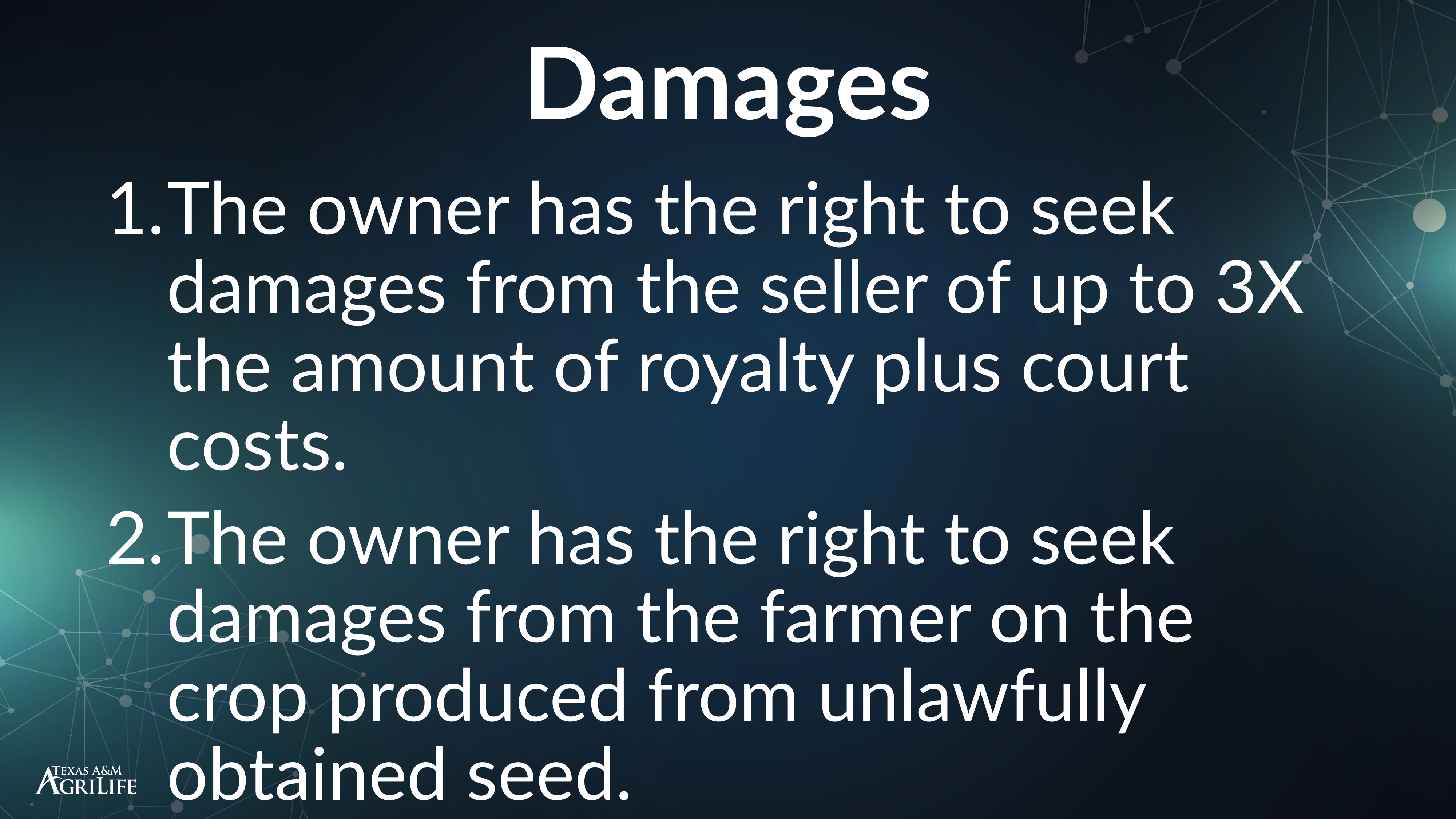

Damages
The owner has the right to seek damages from the seller of up to 3X the amount of royalty plus court costs.
The owner has the right to seek damages from the farmer on the crop produced from unlawfully obtained seed.